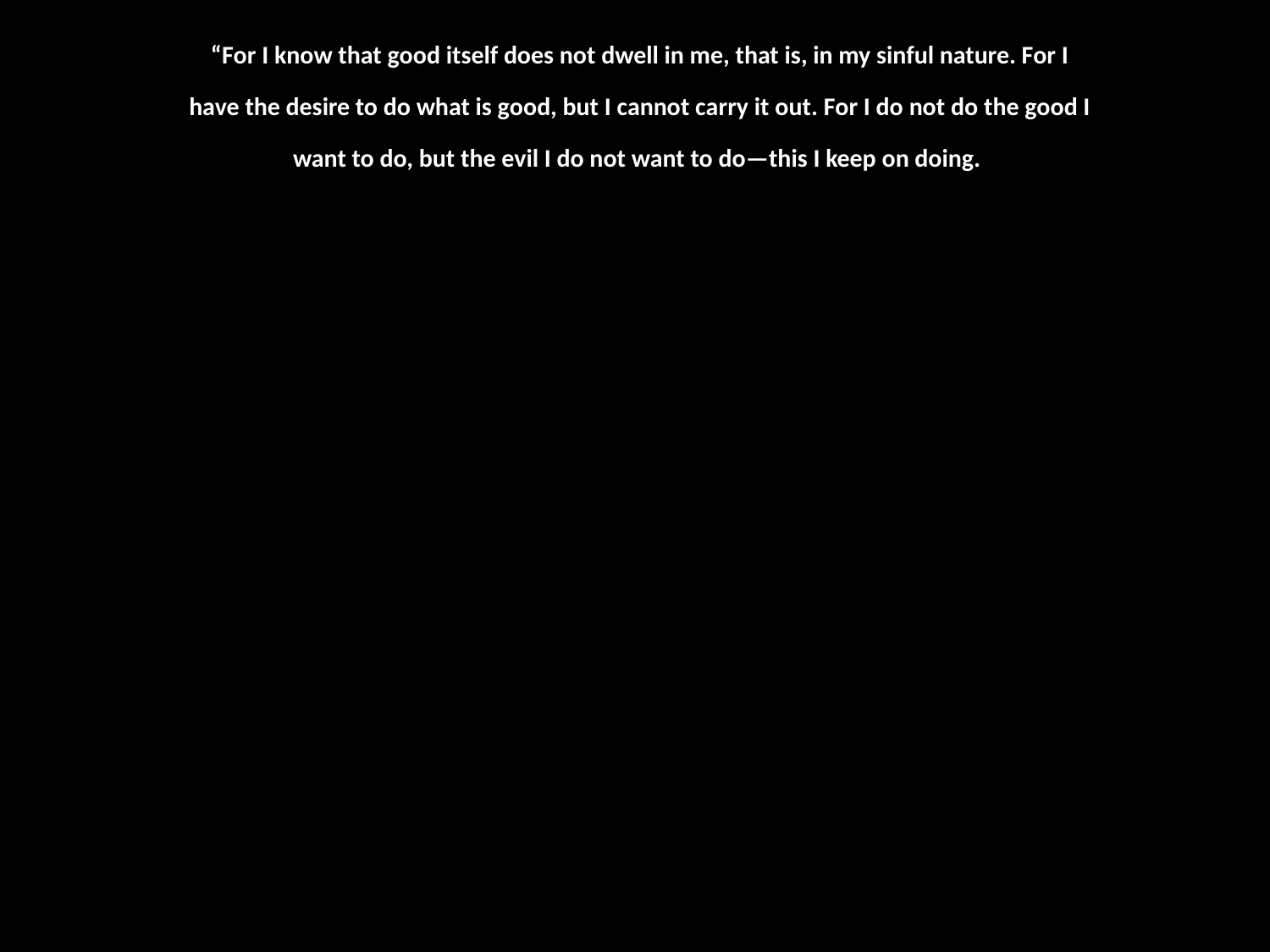

“For I know that good itself does not dwell in me, that is, in my sinful nature. For I have the desire to do what is good, but I cannot carry it out. For I do not do the good I want to do, but the evil I do not want to do—this I keep on doing.